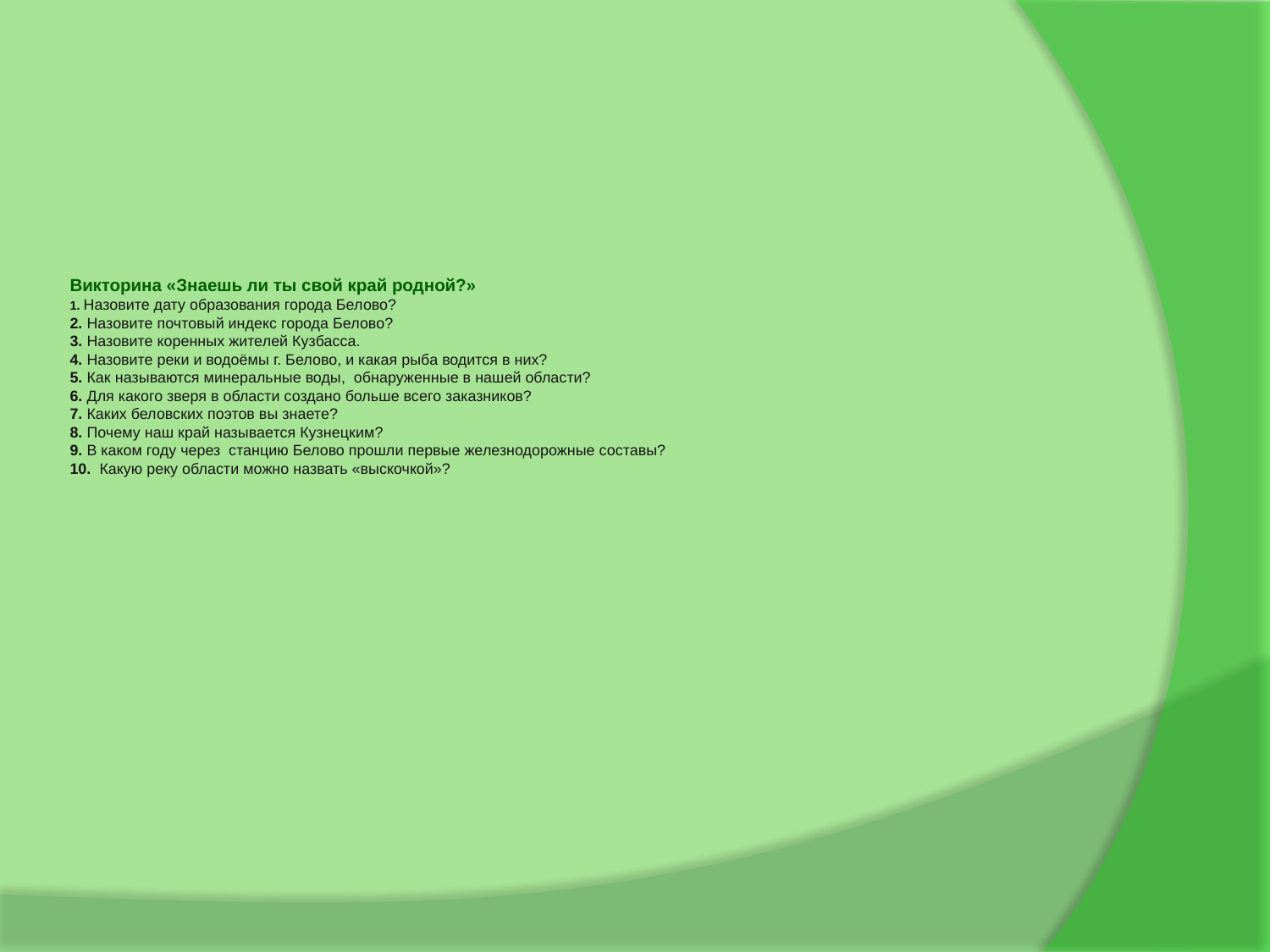

# Викторина «Знаешь ли ты свой край родной?» 1. Назовите дату образования города Белово? 2. Назовите почтовый индекс города Белово? 3. Назовите коренных жителей Кузбасса. 4. Назовите реки и водоёмы г. Белово, и какая рыба водится в них? 5. Как называются минеральные воды,  обнаруженные в нашей области? 6. Для какого зверя в области создано больше всего заказников? 7. Каких беловских поэтов вы знаете? 8. Почему наш край называется Кузнецким? 9. В каком году через  станцию Белово прошли первые железнодорожные составы? 10.  Какую реку области можно назвать «выскочкой»?